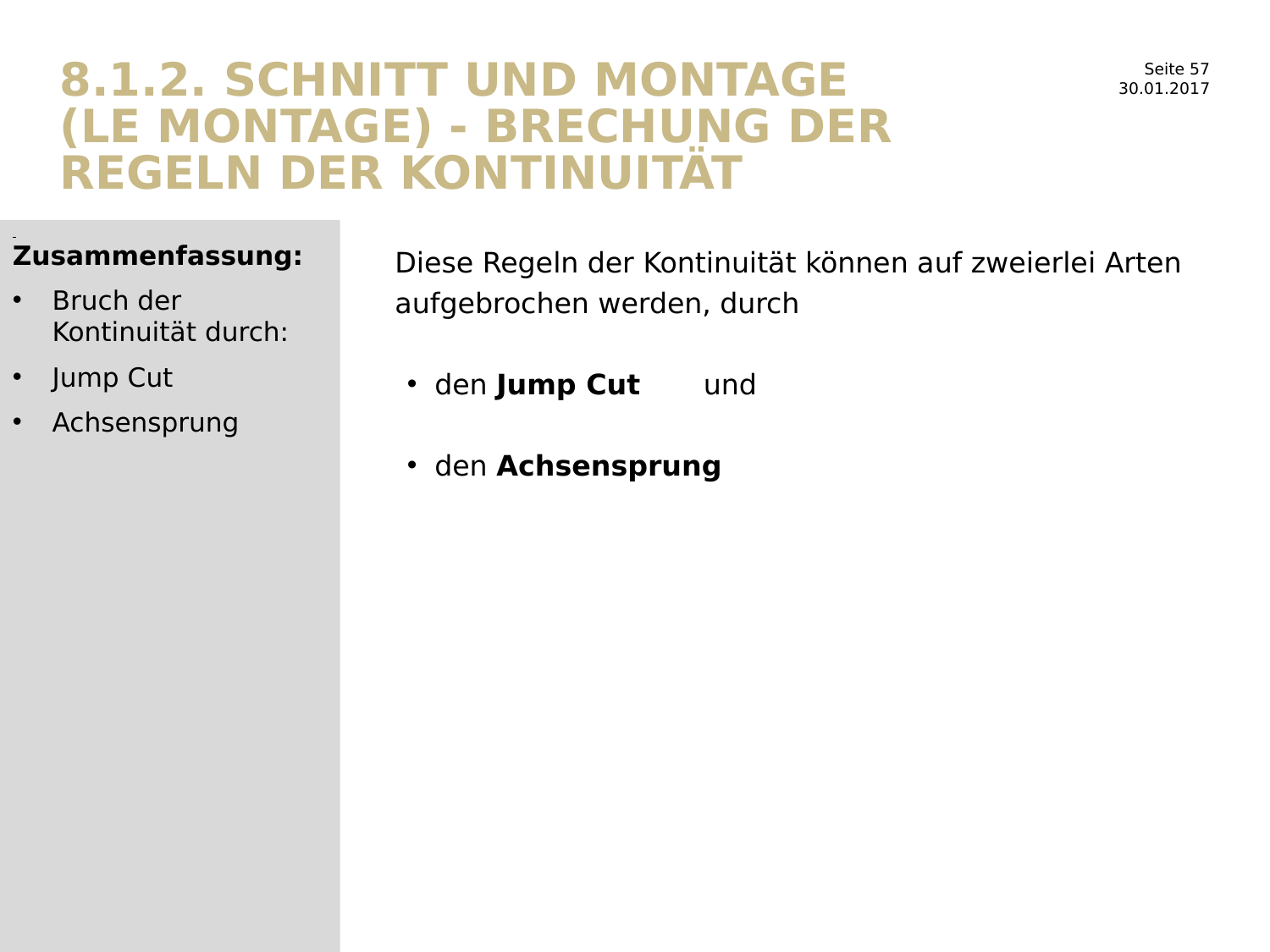

# 8.1.2. Schnitt und Montage (le montage) - Brechung der Regeln der Kontinuität
30.01.2017

Zusammenfassung:
Bruch der Kontinuität durch:
Jump Cut
Achsensprung

Diese Regeln der Kontinuität können auf zweierlei Arten aufgebrochen werden, durch

den Jump Cut       und

den Achsensprung